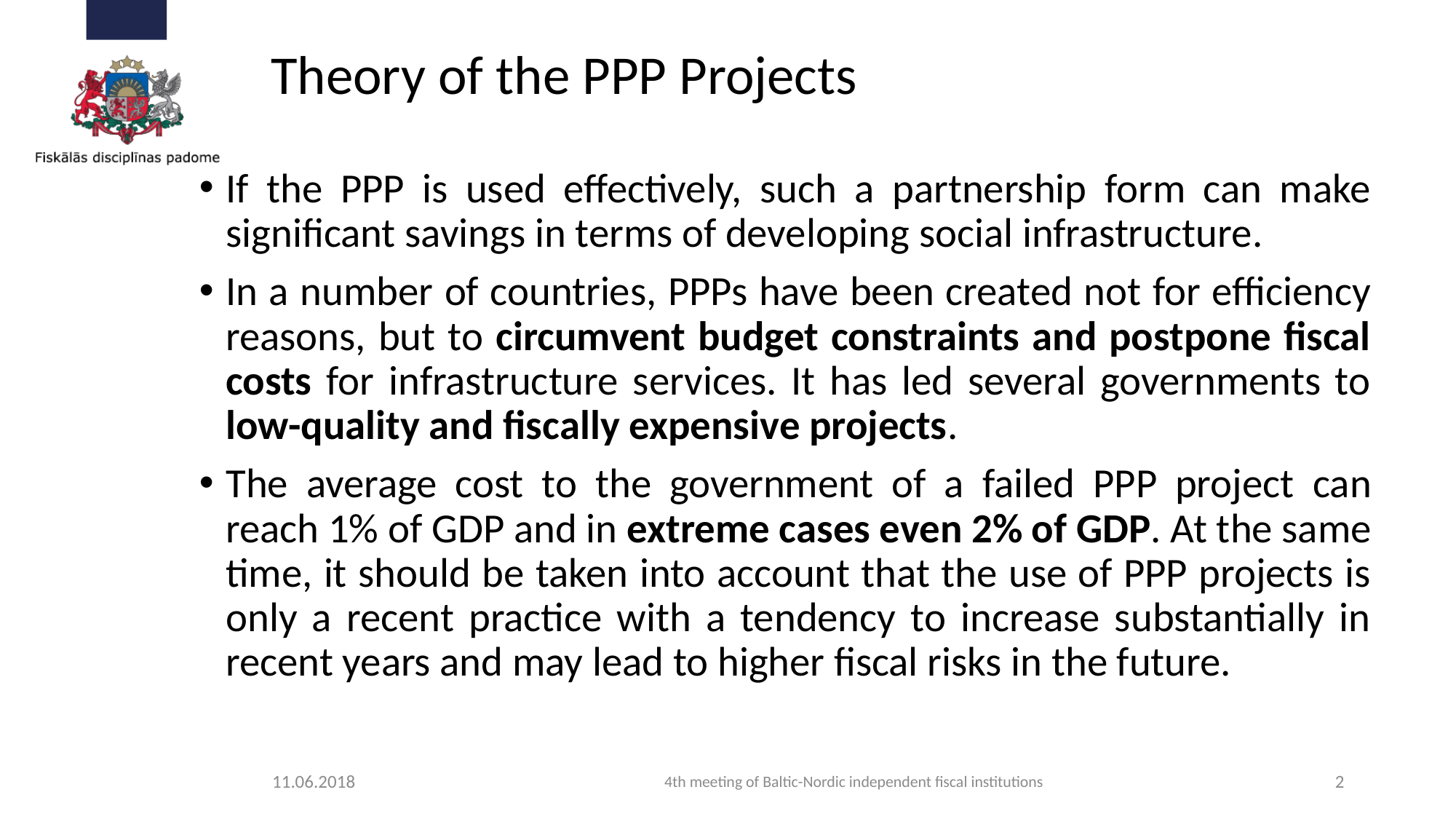

# Theory of the PPP Projects
If the PPP is used effectively, such a partnership form can make significant savings in terms of developing social infrastructure.
In a number of countries, PPPs have been created not for efficiency reasons, but to circumvent budget constraints and postpone fiscal costs for infrastructure services. It has led several governments to low-quality and fiscally expensive projects.
The average cost to the government of a failed PPP project can reach 1% of GDP and in extreme cases even 2% of GDP. At the same time, it should be taken into account that the use of PPP projects is only a recent practice with a tendency to increase substantially in recent years and may lead to higher fiscal risks in the future.
11.06.2018
4th meeting of Baltic-Nordic independent fiscal institutions
2